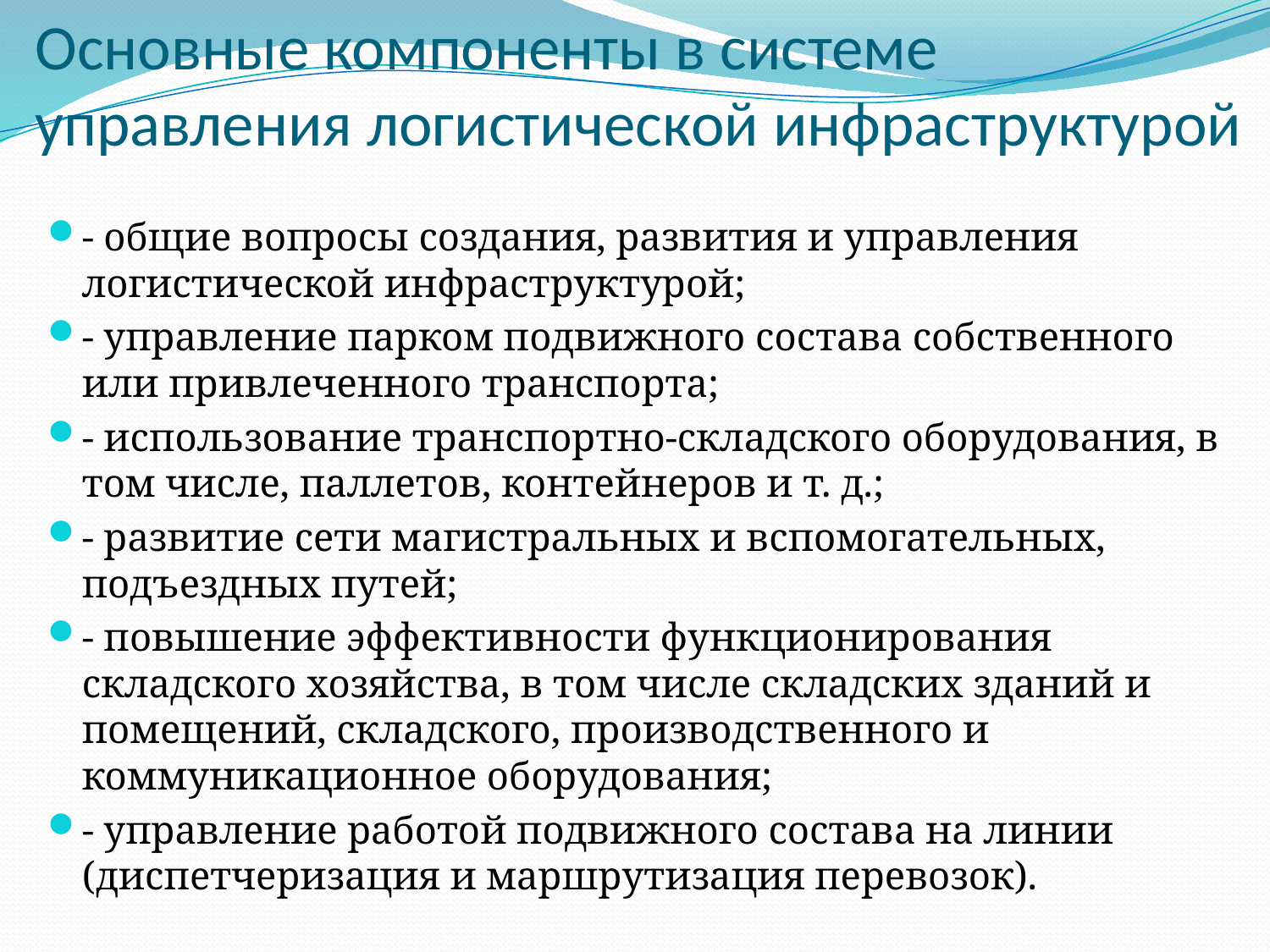

# Основные компоненты в системе управления логистической инфраструктурой
- общие вопросы создания, развития и управления логистической инфраструктурой;
- управление парком подвижного состава собственного или привлеченного транспорта;
- использование транспортно-складского оборудования, в том числе, паллетов, контейнеров и т. д.;
- развитие сети магистральных и вспомогательных, подъездных путей;
- повышение эффективности функционирования складского хозяйства, в том числе складских зданий и помещений, складского, производственного и коммуникационное оборудования;
- управление работой подвижного состава на линии (диспетчеризация и маршрутизация перевозок).